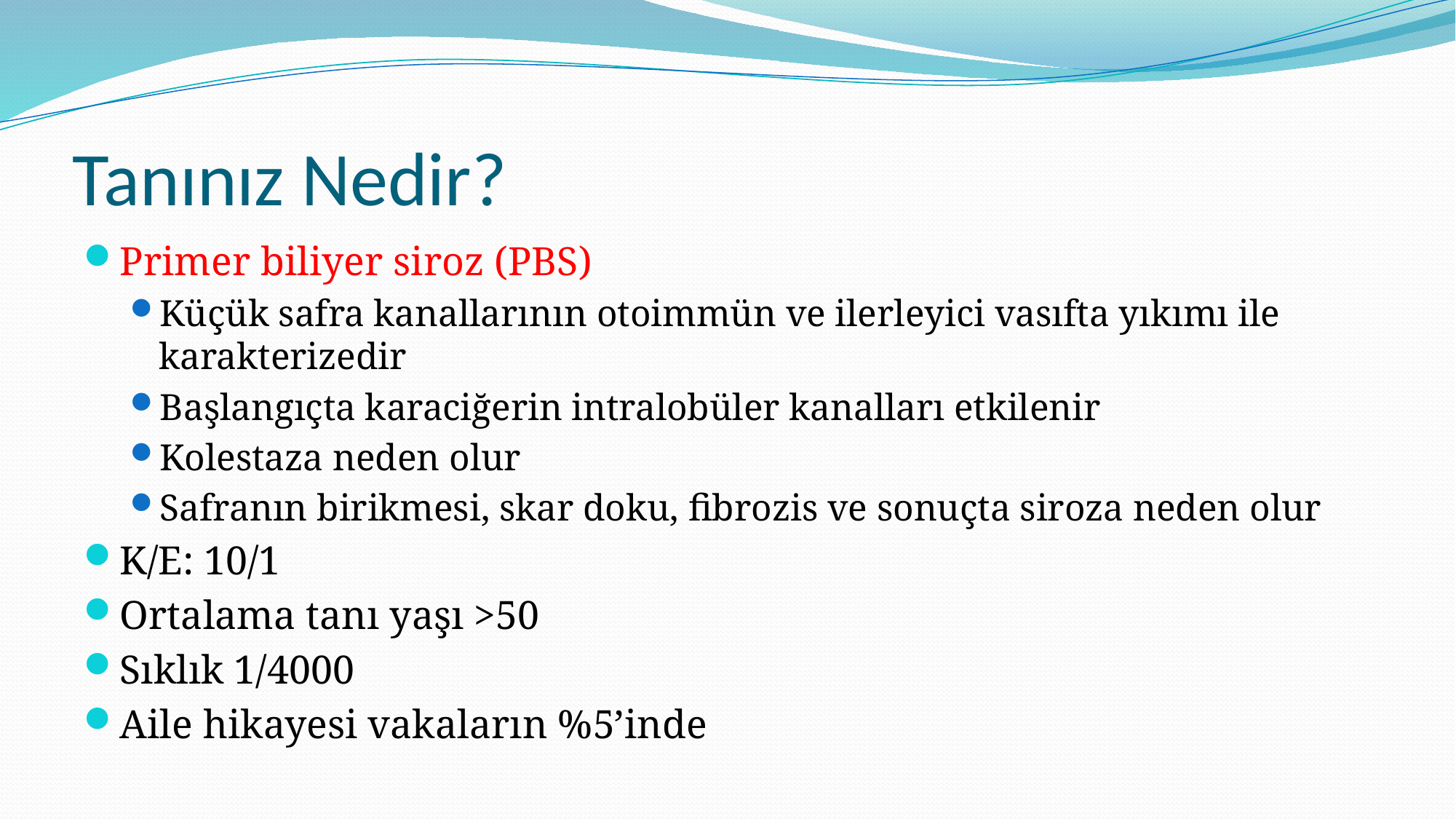

# Tanınız Nedir?
Primer biliyer siroz (PBS)
Küçük safra kanallarının otoimmün ve ilerleyici vasıfta yıkımı ile karakterizedir
Başlangıçta karaciğerin intralobüler kanalları etkilenir
Kolestaza neden olur
Safranın birikmesi, skar doku, fibrozis ve sonuçta siroza neden olur
K/E: 10/1
Ortalama tanı yaşı >50
Sıklık 1/4000
Aile hikayesi vakaların %5’inde